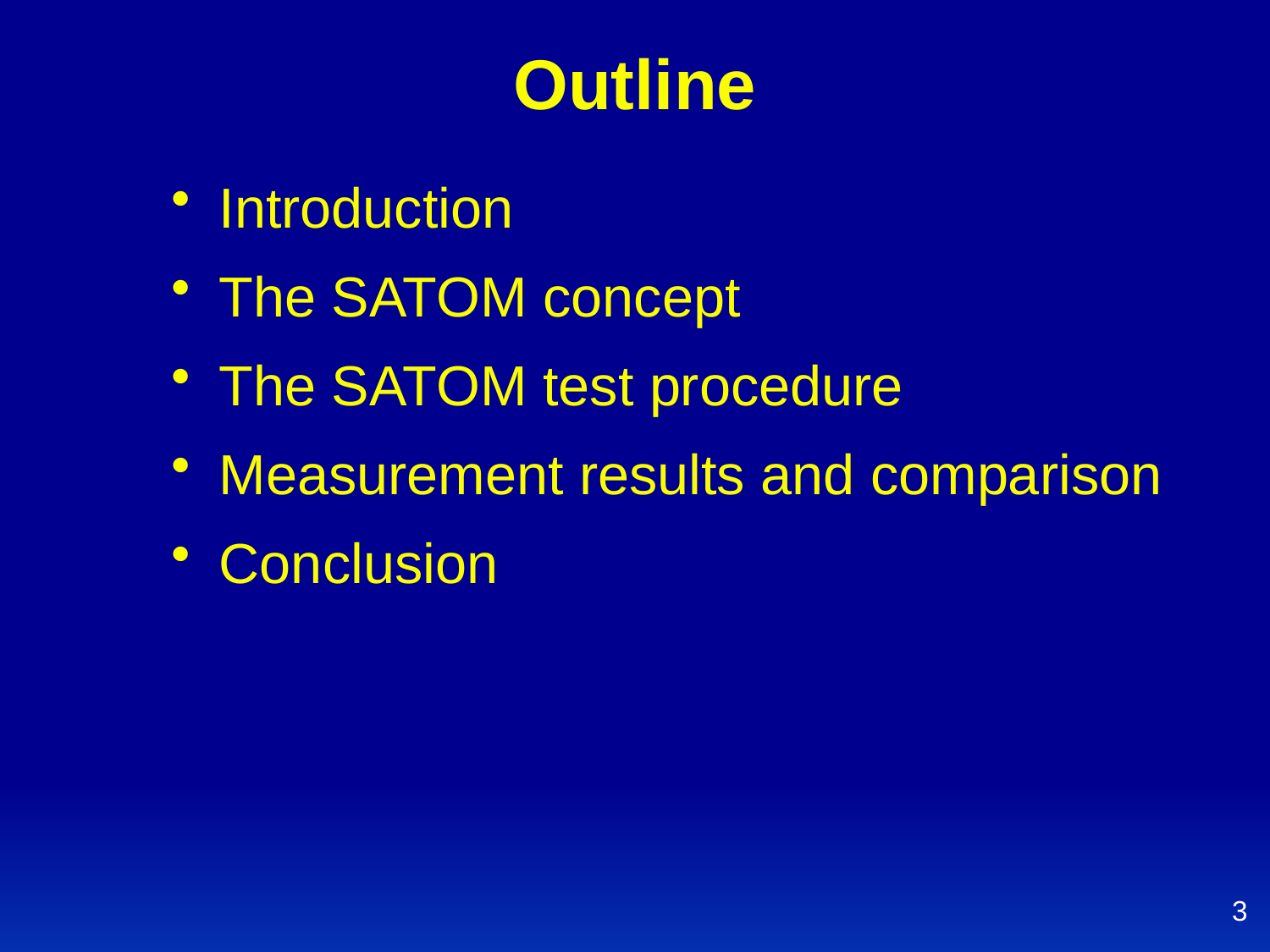

# Outline
Introduction
The SATOM concept
The SATOM test procedure
Measurement results and comparison
Conclusion
3